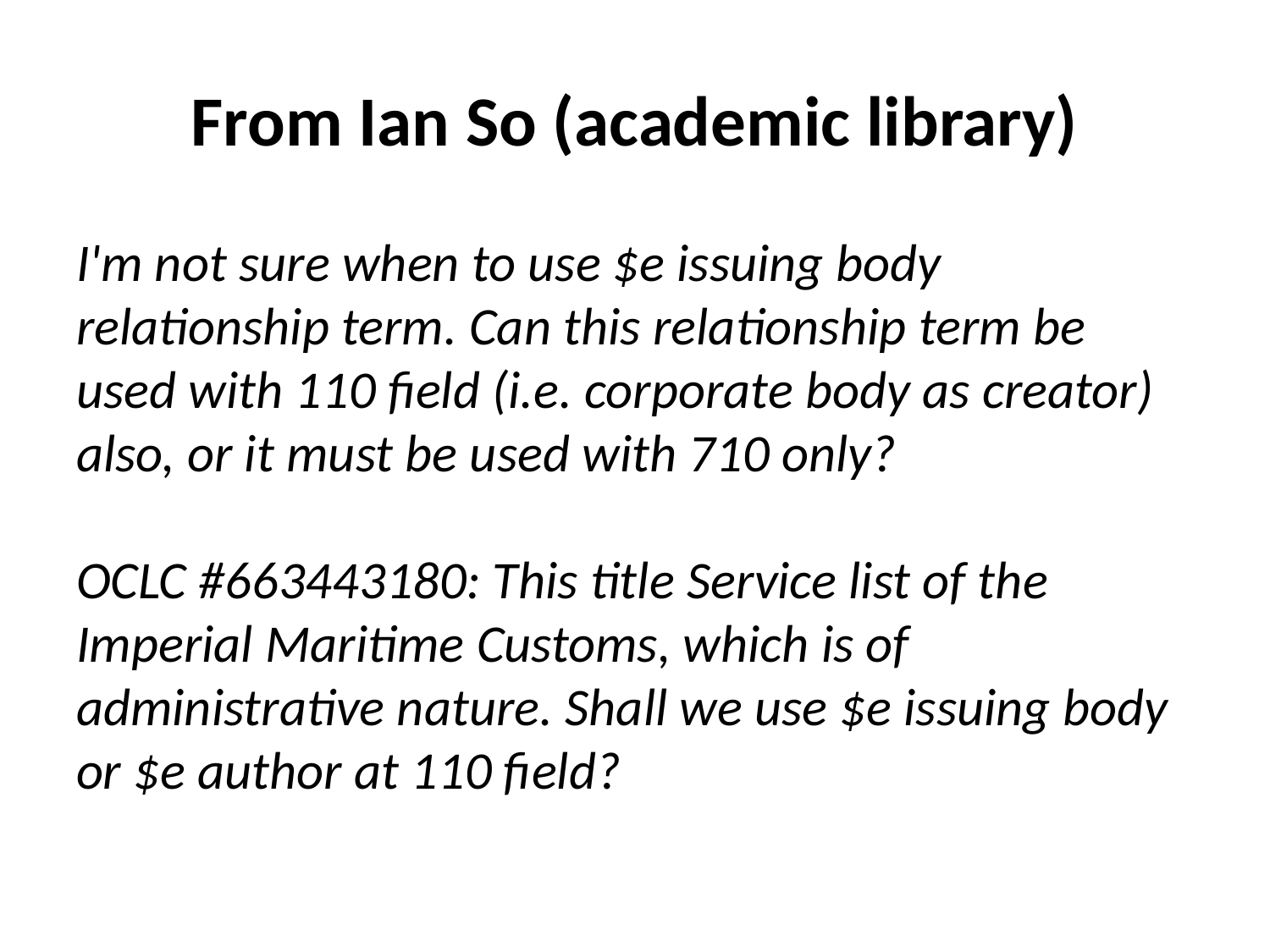

# From Ian So (academic library)
I'm not sure when to use $e issuing body relationship term. Can this relationship term be used with 110 field (i.e. corporate body as creator) also, or it must be used with 710 only?

OCLC #663443180: This title Service list of the Imperial Maritime Customs, which is of administrative nature. Shall we use $e issuing body or $e author at 110 field?